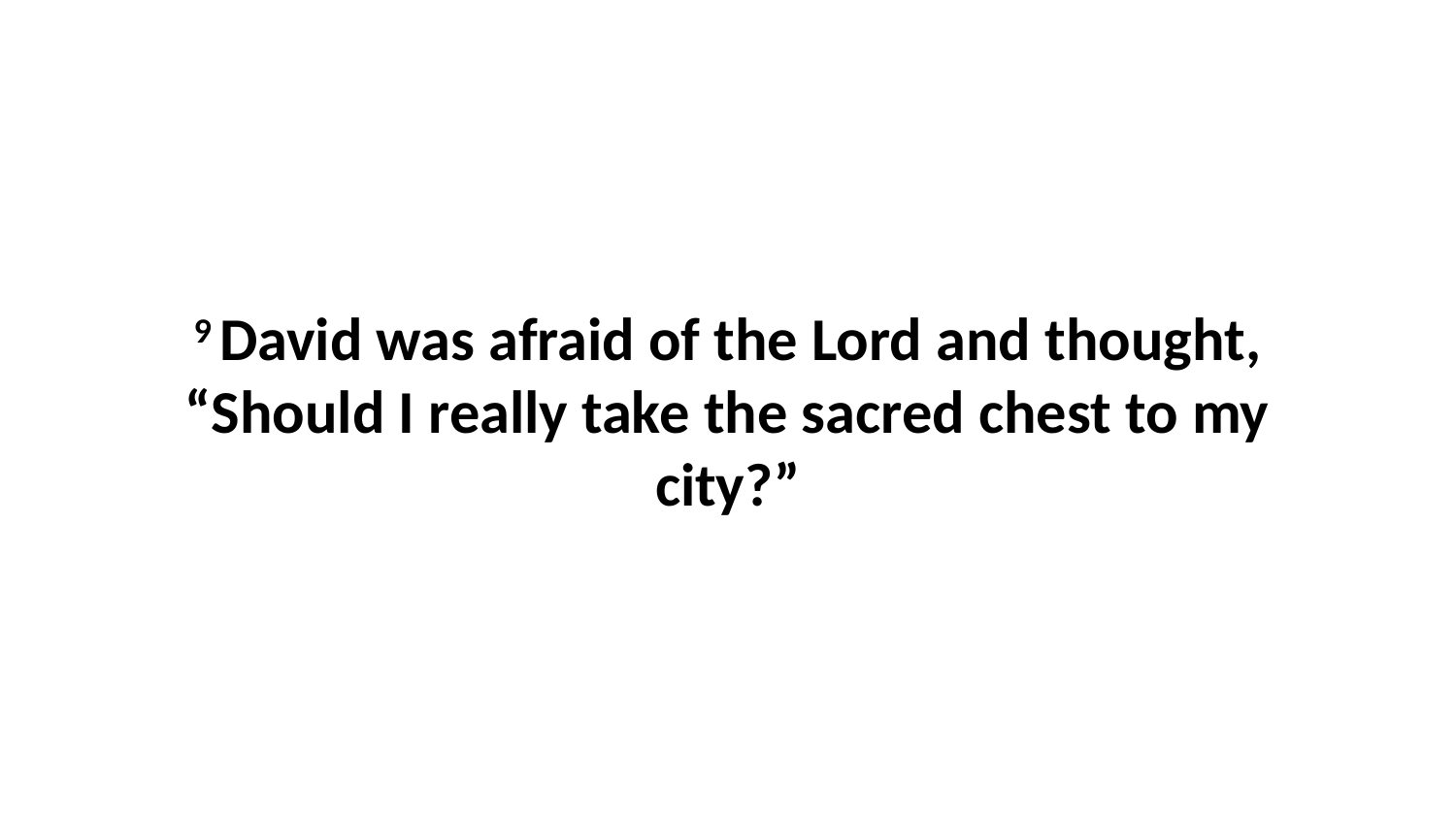

9 David was afraid of the Lord and thought, “Should I really take the sacred chest to my city?”